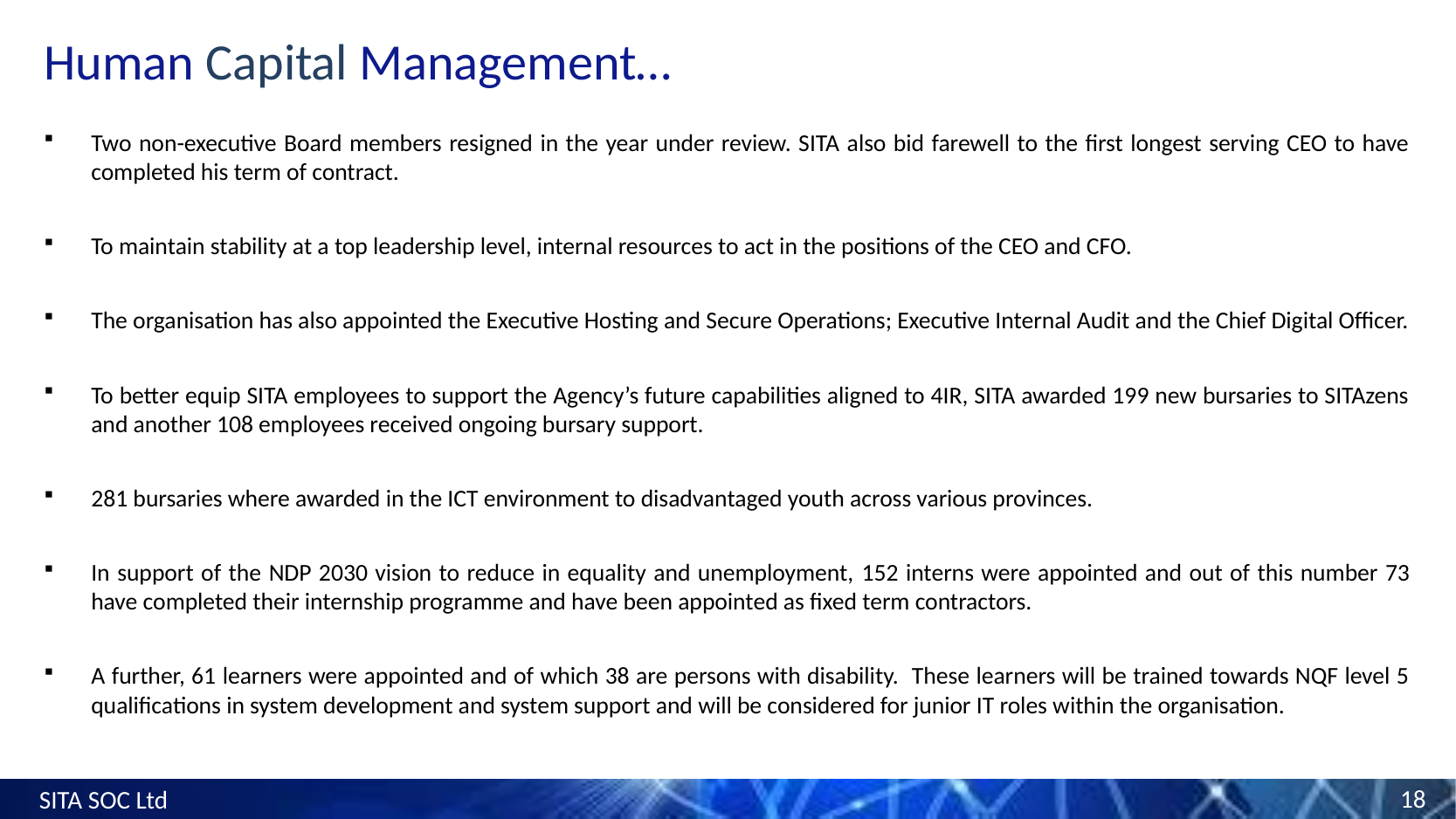

# Human Capital Management…
Two non-executive Board members resigned in the year under review. SITA also bid farewell to the first longest serving CEO to have completed his term of contract.

To maintain stability at a top leadership level, internal resources to act in the positions of the CEO and CFO.

The organisation has also appointed the Executive Hosting and Secure Operations; Executive Internal Audit and the Chief Digital Officer.

To better equip SITA employees to support the Agency’s future capabilities aligned to 4IR, SITA awarded 199 new bursaries to SITAzens and another 108 employees received ongoing bursary support.

281 bursaries where awarded in the ICT environment to disadvantaged youth across various provinces.

In support of the NDP 2030 vision to reduce in equality and unemployment, 152 interns were appointed and out of this number 73 have completed their internship programme and have been appointed as fixed term contractors.

A further, 61 learners were appointed and of which 38 are persons with disability.  These learners will be trained towards NQF level 5 qualifications in system development and system support and will be considered for junior IT roles within the organisation.